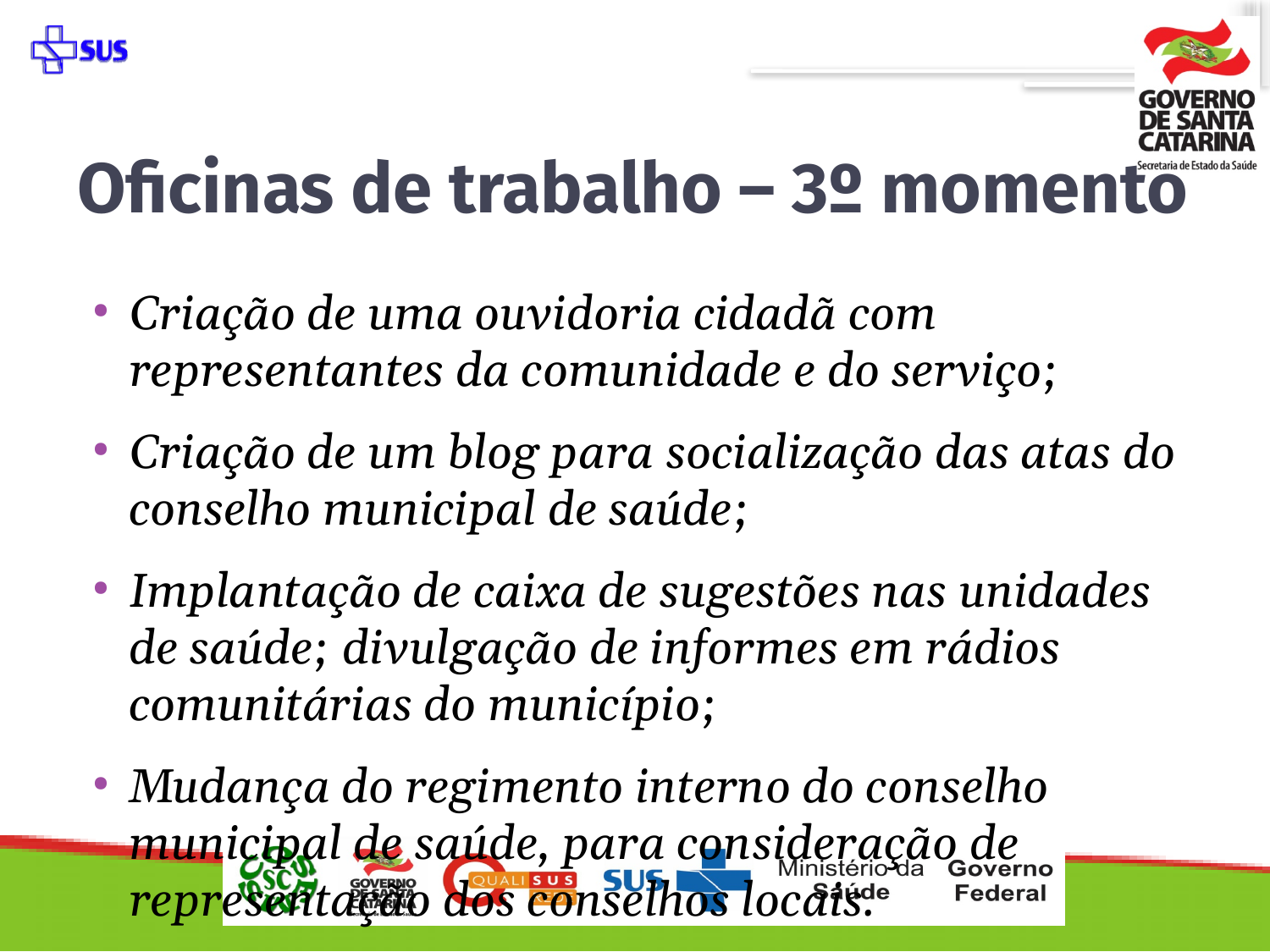

# Oficinas de trabalho – 3º momento
Criação de uma ouvidoria cidadã com representantes da comunidade e do serviço;
Criação de um blog para socialização das atas do conselho municipal de saúde;
Implantação de caixa de sugestões nas unidades de saúde; divulgação de informes em rádios comunitárias do município;
Mudança do regimento interno do conselho municipal de saúde, para consideração de representação dos conselhos locais.